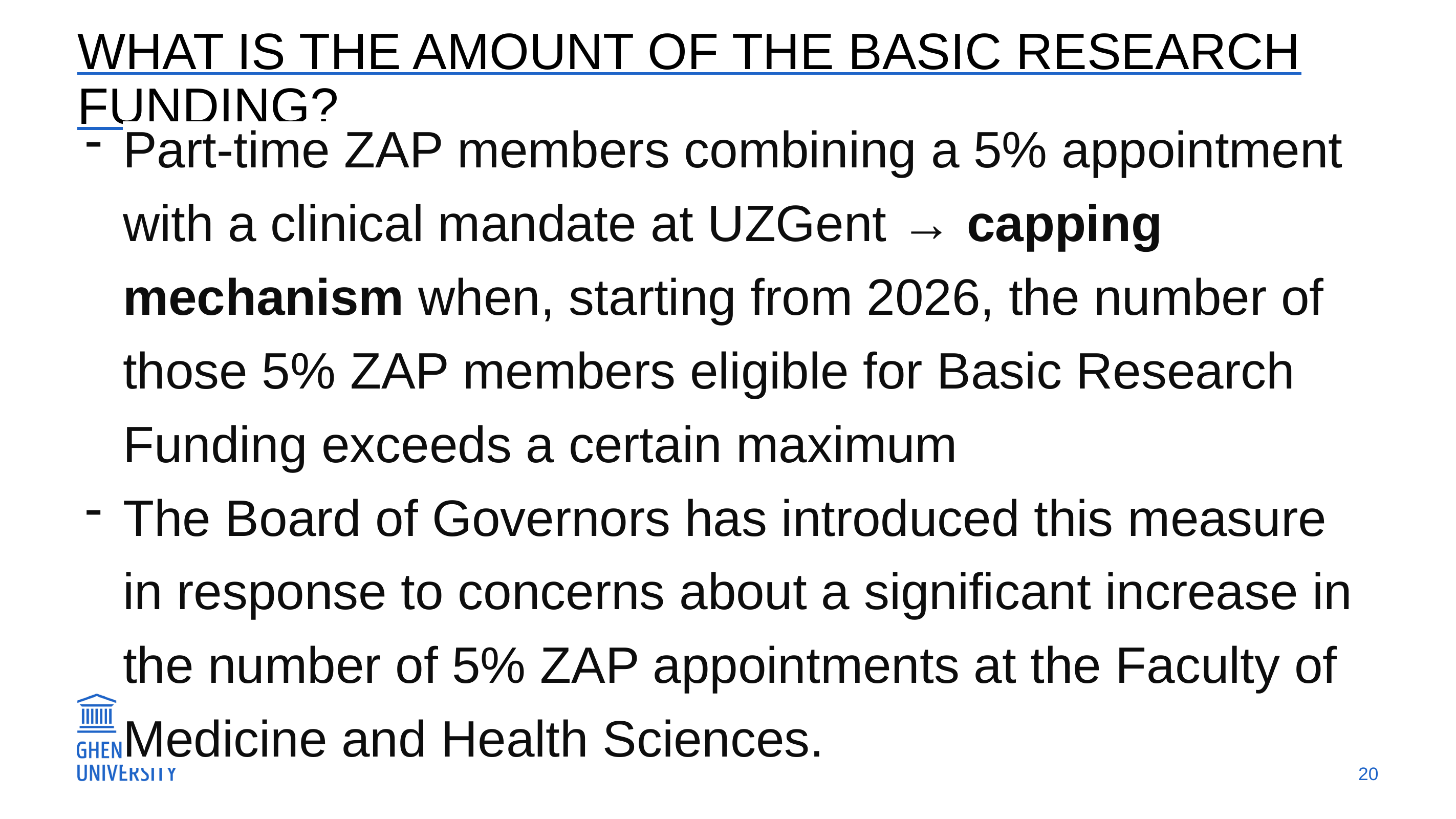

# What is the amount of the basic research funding?
Part-time ZAP members combining a 5% appointment with a clinical mandate at UZGent → capping mechanism when, starting from 2026, the number of those 5% ZAP members eligible for Basic Research Funding exceeds a certain maximum
The Board of Governors has introduced this measure in response to concerns about a significant increase in the number of 5% ZAP appointments at the Faculty of Medicine and Health Sciences.
20